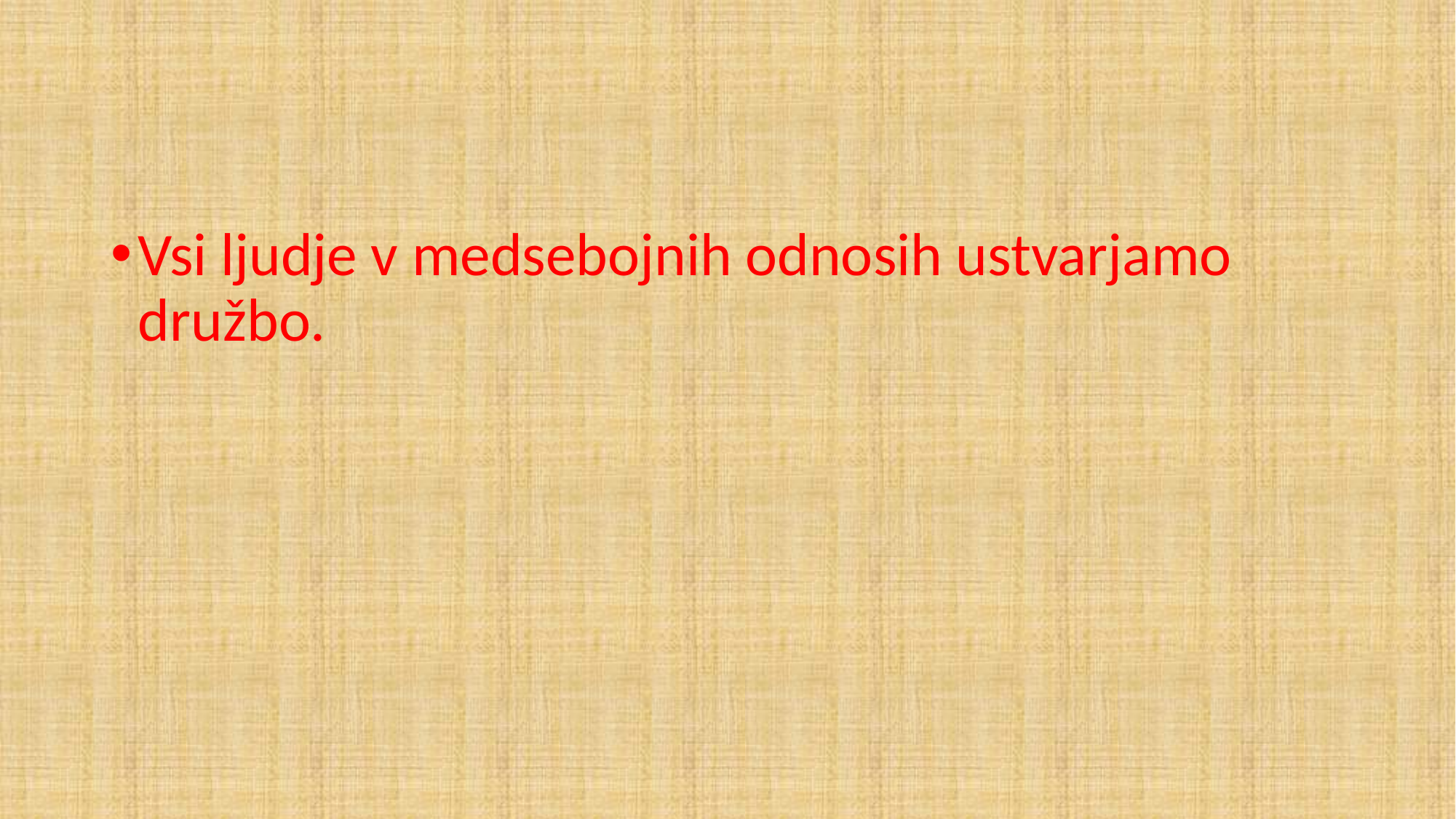

Vsi ljudje v medsebojnih odnosih ustvarjamo družbo.